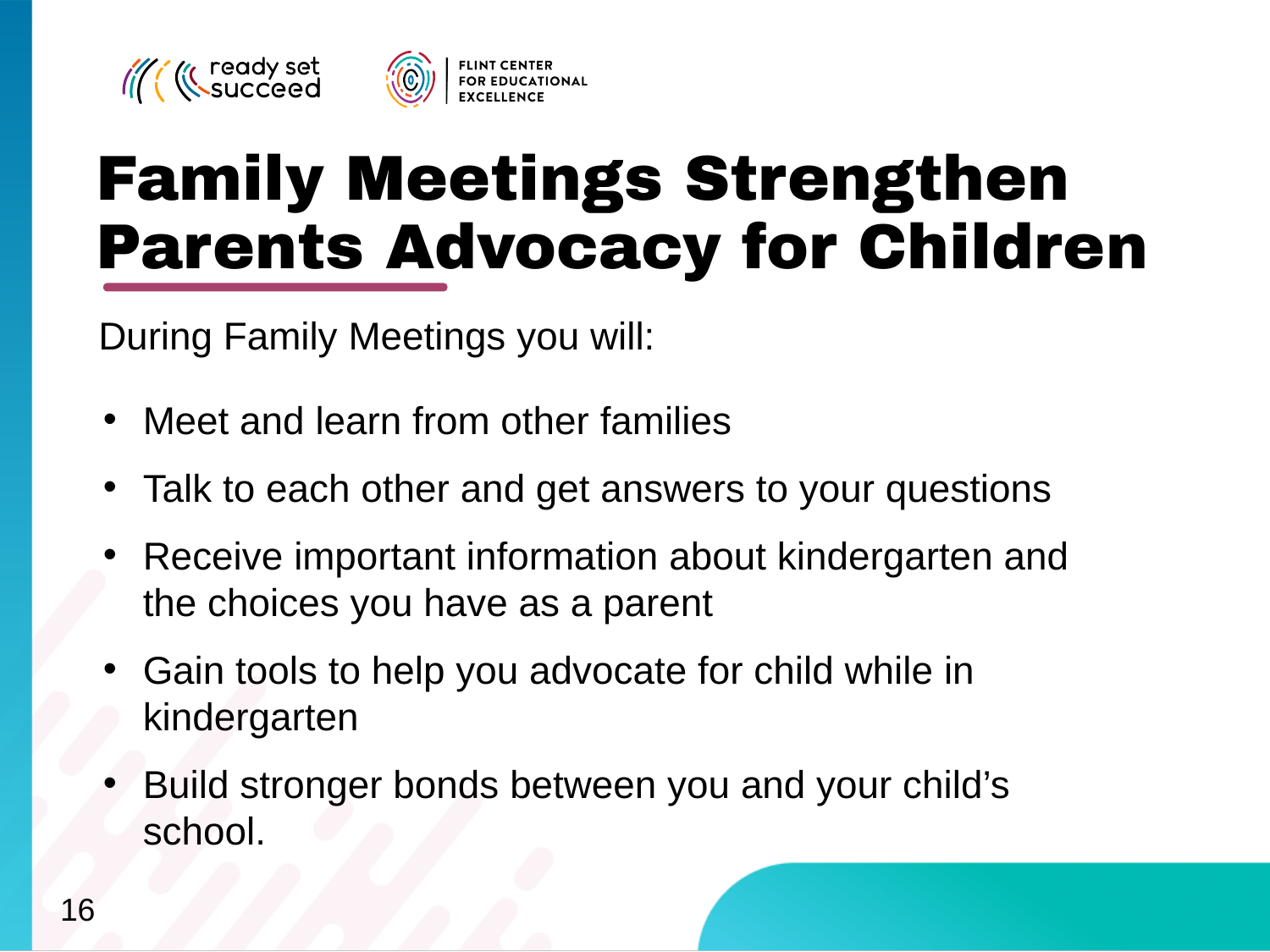

Family Meetings Strengthen Parents Advocacy for Children

During Family Meetings you will:
Meet and learn from other families
Talk to each other and get answers to your questions
Receive important information about kindergarten and the choices you have as a parent
Gain tools to help you advocate for child while in kindergarten
Build stronger bonds between you and your child’s school.
16